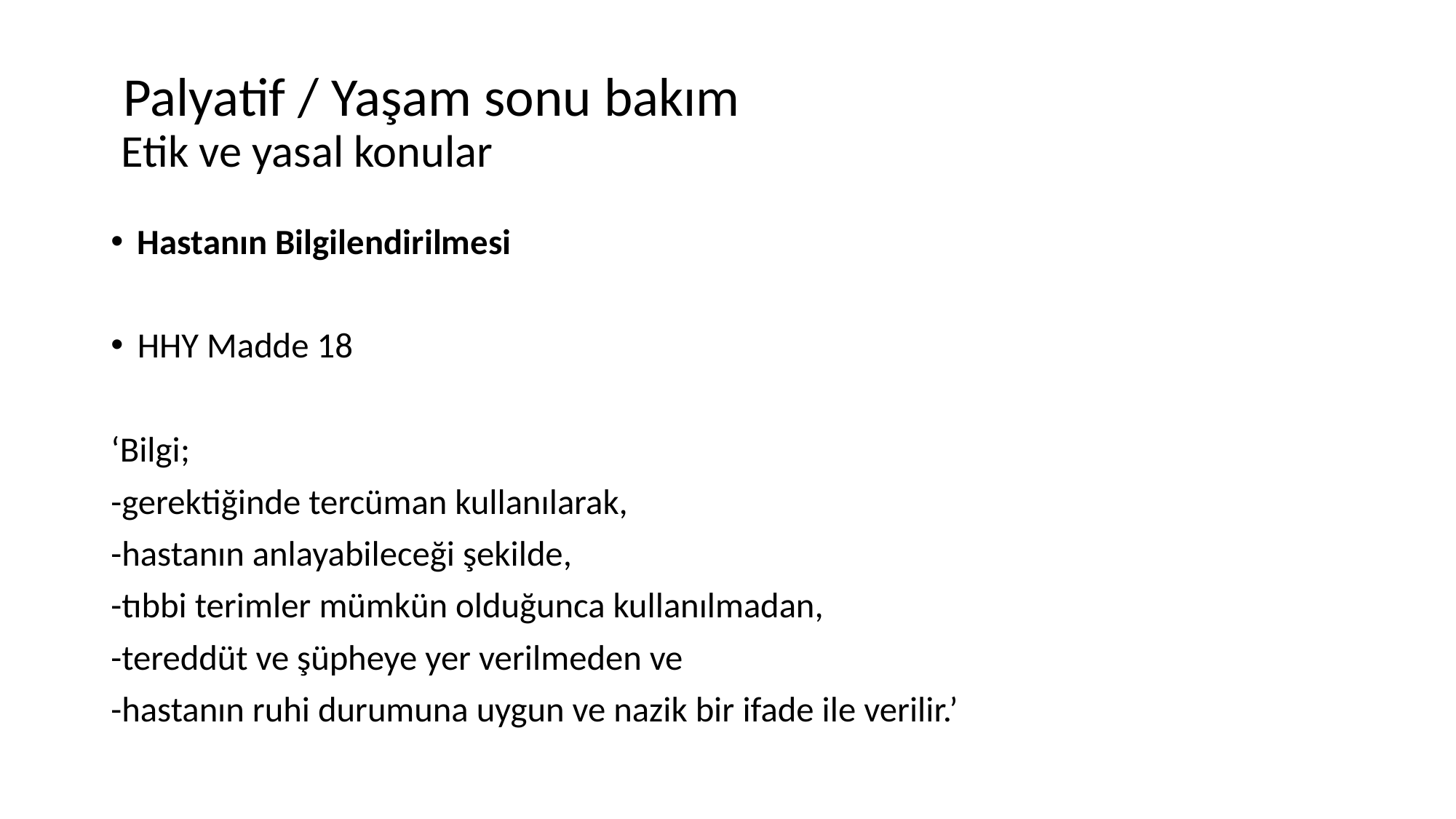

# Palyatif / Yaşam sonu bakım Etik ve yasal konular
Hastanın Bilgilendirilmesi

HHY Madde 18

‘Bilgi;
-gerektiğinde tercüman kullanılarak,
-hastanın anlayabileceği şekilde,
-tıbbi terimler mümkün olduğunca kullanılmadan,
-tereddüt ve şüpheye yer verilmeden ve
-hastanın ruhi durumuna uygun ve nazik bir ifade ile verilir.’